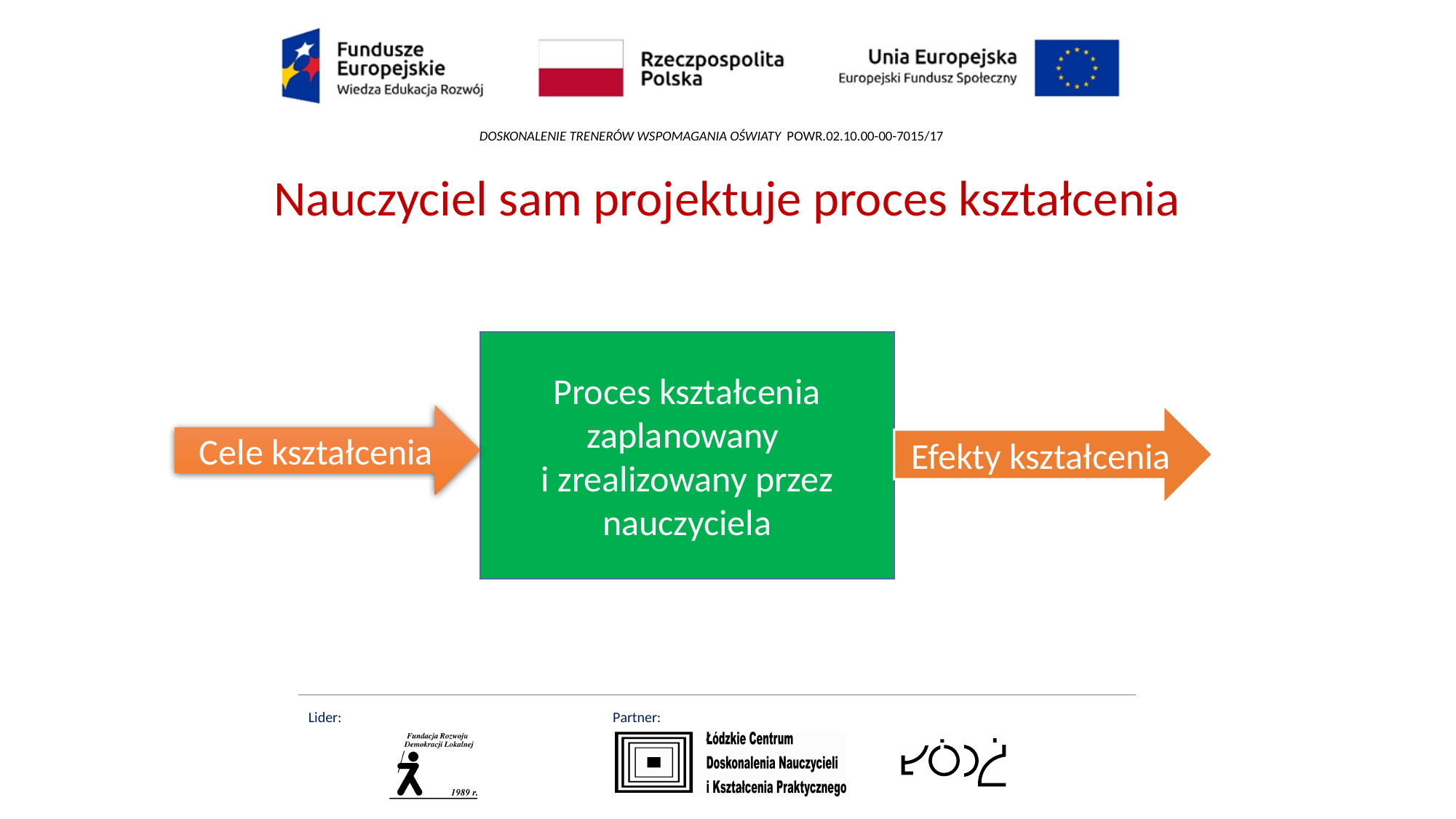

# Nauczyciel sam projektuje proces kształcenia
Proces kształcenia zaplanowany
i zrealizowany przez nauczyciela
Cele kształcenia
Efekty kształcenia